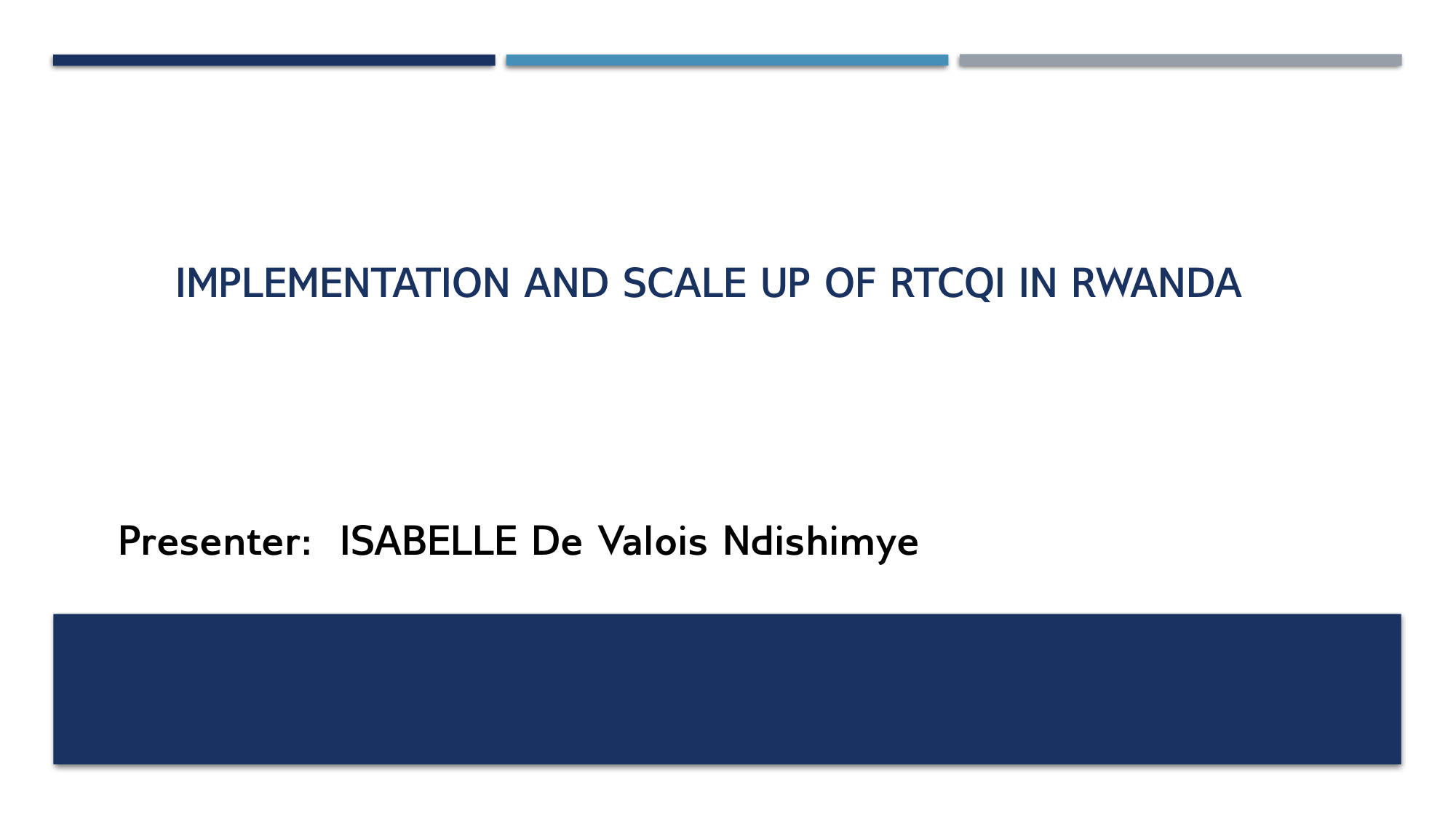

# IMPLEMENTATION AND SCALE UP OF RTCQI IN RWANDA
Presenter:  ISABELLE De Valois Ndishimye